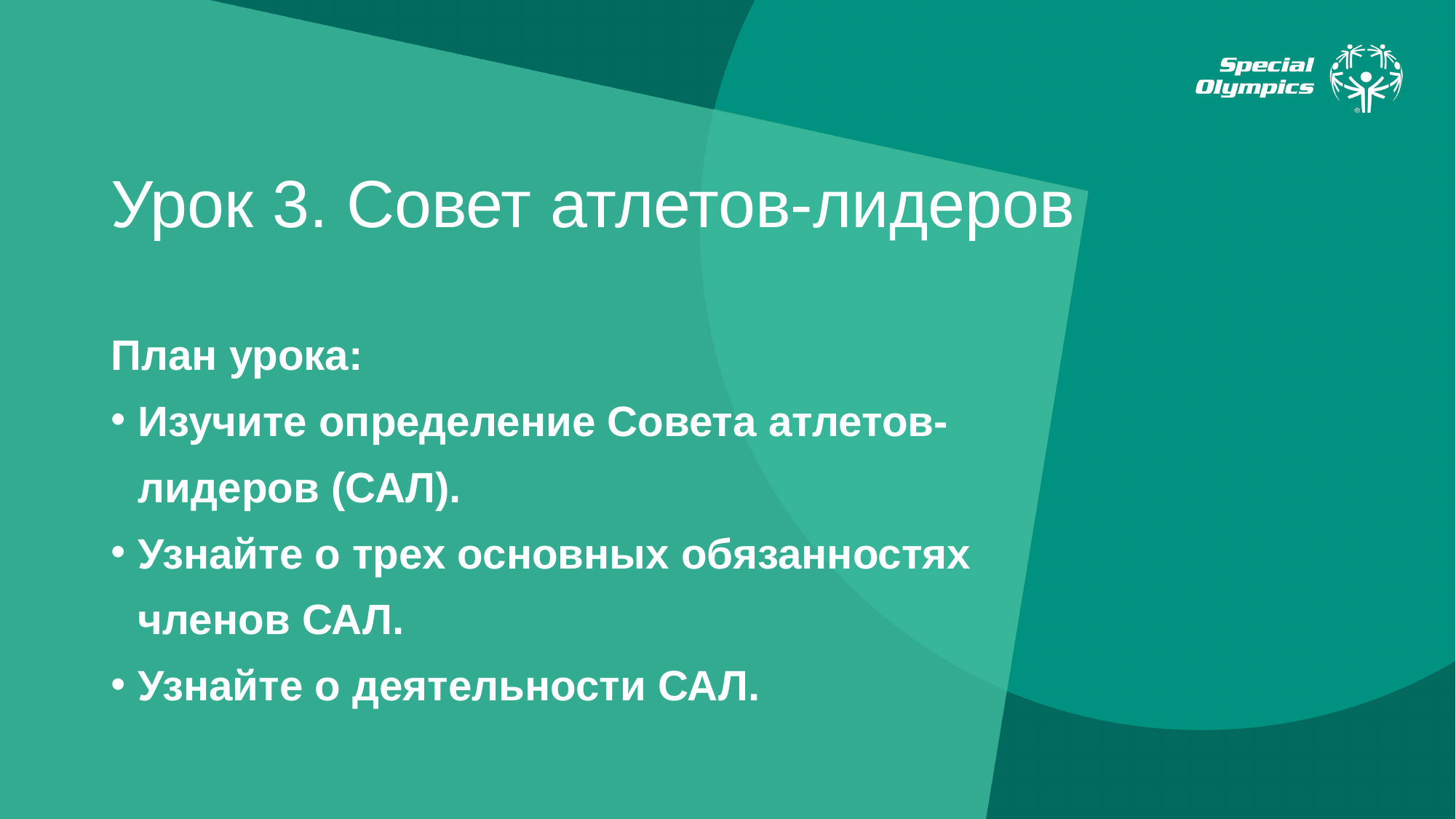

# Урок 3. Совет атлетов-лидеров
План урока:
Изучите определение Совета атлетов-лидеров (САЛ).
Узнайте о трех основных обязанностях членов САЛ.
Узнайте о деятельности САЛ.